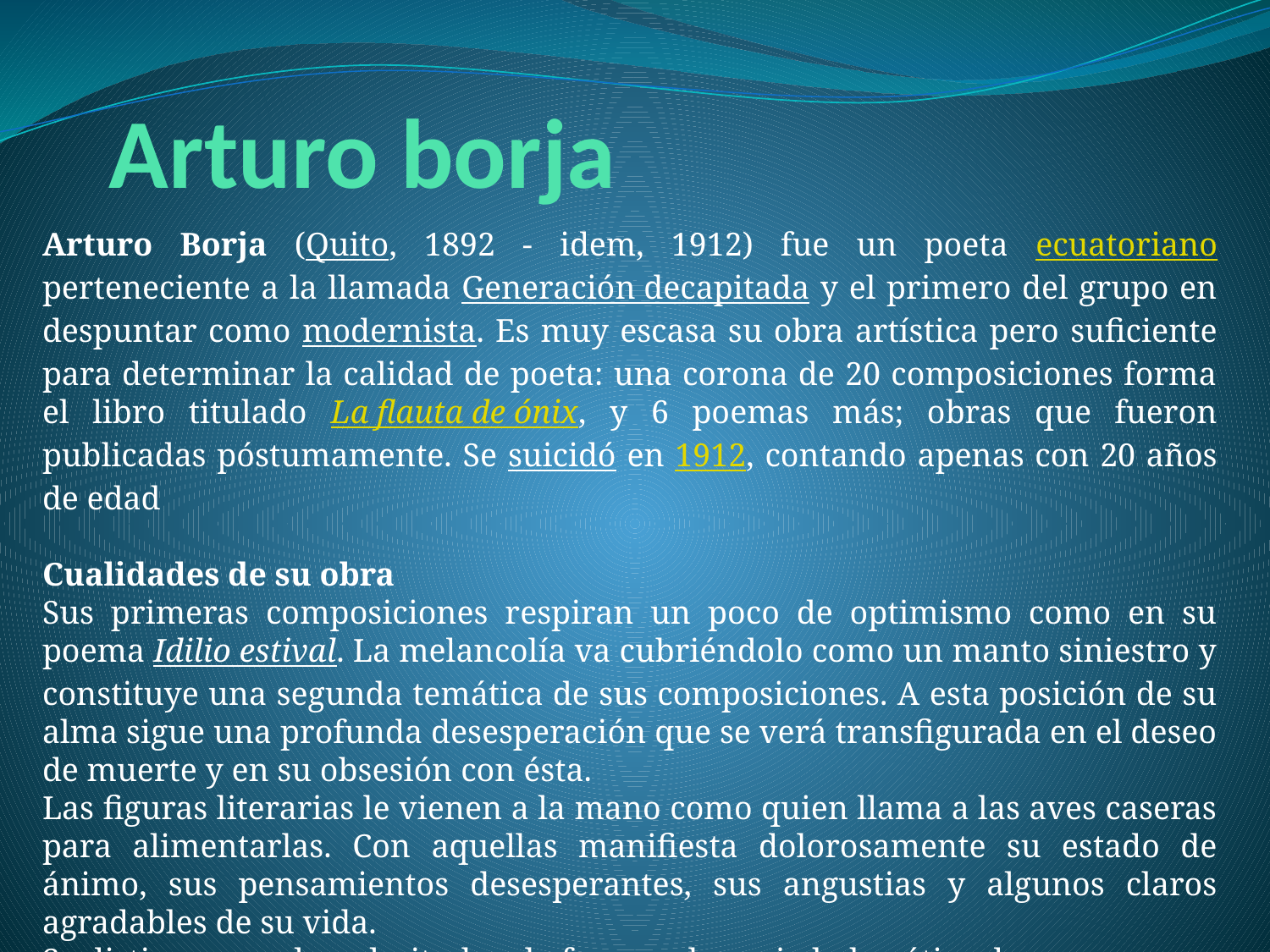

# Arturo borja
Arturo Borja (Quito, 1892 - idem, 1912) fue un poeta ecuatoriano perteneciente a la llamada Generación decapitada y el primero del grupo en despuntar como modernista. Es muy escasa su obra artística pero suficiente para determinar la calidad de poeta: una corona de 20 composiciones forma el libro titulado La flauta de ónix, y 6 poemas más; obras que fueron publicadas póstumamente. Se suicidó en 1912, contando apenas con 20 años de edad

Cualidades de su obra
Sus primeras composiciones respiran un poco de optimismo como en su poema Idilio estival. La melancolía va cubriéndolo como un manto siniestro y constituye una segunda temática de sus composiciones. A esta posición de su alma sigue una profunda desesperación que se verá transfigurada en el deseo de muerte y en su obsesión con ésta.
Las figuras literarias le vienen a la mano como quien llama a las aves caseras para alimentarlas. Con aquellas manifiesta dolorosamente su estado de ánimo, sus pensamientos desesperantes, sus angustias y algunos claros agradables de su vida.
Se distingue por la pulcritud en la forma y la variedad exótica de sus versos.